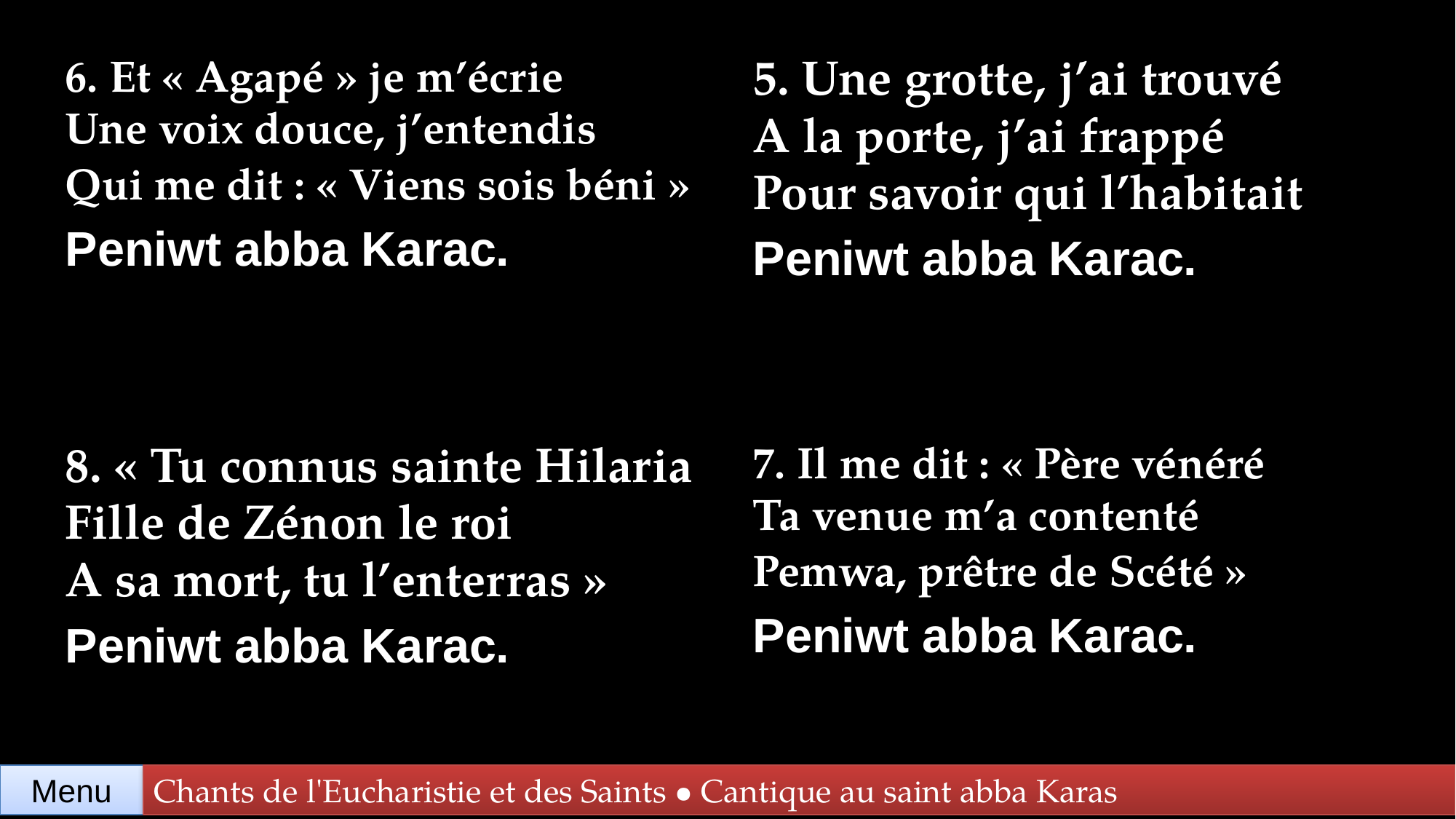

| 6. Et « Agapé » je m’écrie Une voix douce, j’entendis Qui me dit : « Viens sois béni » Peniwt abba Karac. | 5. Une grotte, j’ai trouvé A la porte, j’ai frappé Pour savoir qui l’habitait Peniwt abba Karac. |
| --- | --- |
| 8. « Tu connus sainte Hilaria Fille de Zénon le roi A sa mort, tu l’enterras » Peniwt abba Karac. | 7. Il me dit : « Père vénéré Ta venue m’a contenté Pemwa, prêtre de Scété » Peniwt abba Karac. |
Menu
Chants de l'Eucharistie et des Saints • Cantique au saint abba Karas